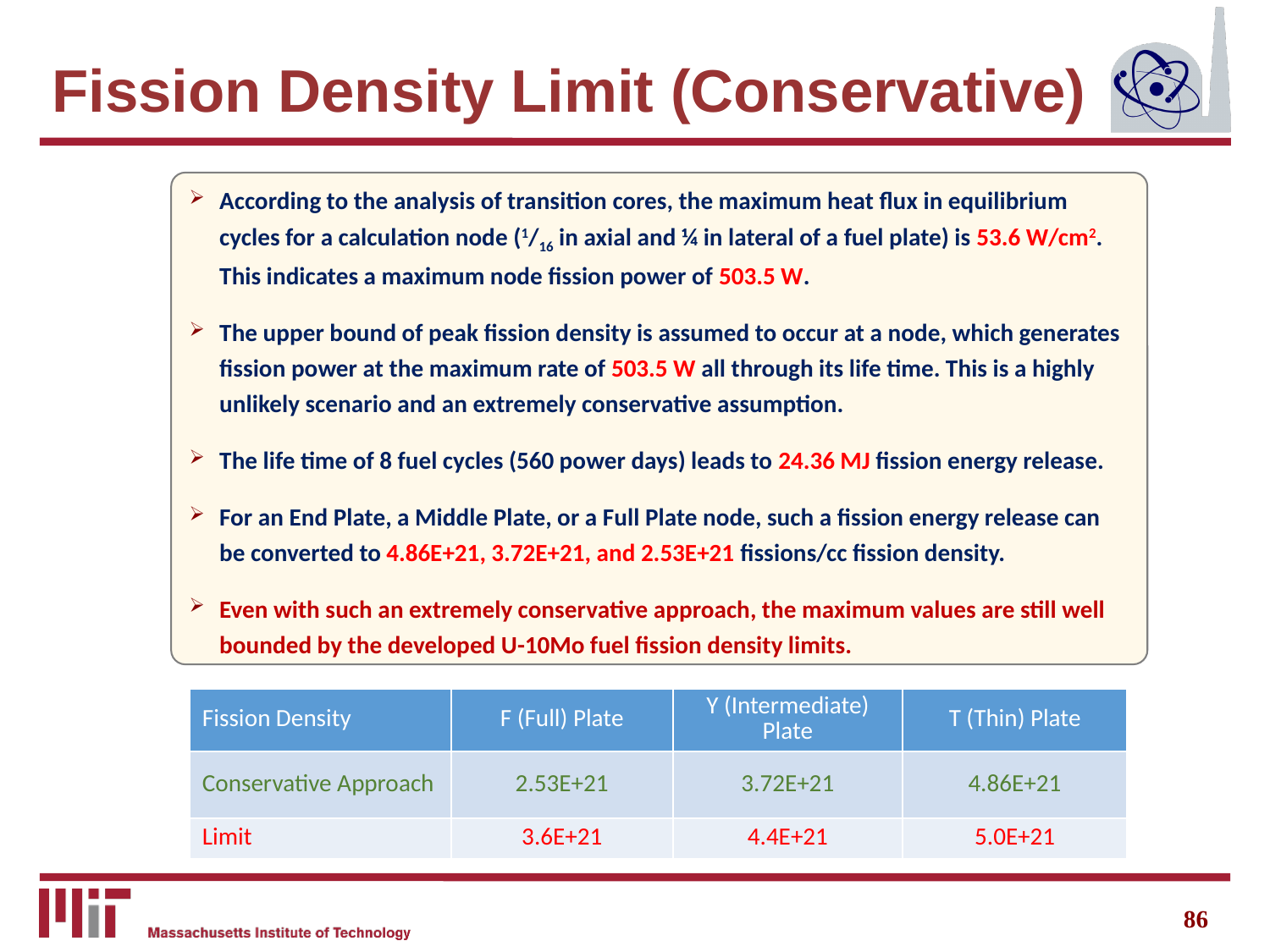

Fission Density Limit (Conservative)
According to the analysis of transition cores, the maximum heat flux in equilibrium cycles for a calculation node (1/16 in axial and ¼ in lateral of a fuel plate) is 53.6 W/cm2. This indicates a maximum node fission power of 503.5 W.
The upper bound of peak fission density is assumed to occur at a node, which generates fission power at the maximum rate of 503.5 W all through its life time. This is a highly unlikely scenario and an extremely conservative assumption.
The life time of 8 fuel cycles (560 power days) leads to 24.36 MJ fission energy release.
For an End Plate, a Middle Plate, or a Full Plate node, such a fission energy release can be converted to 4.86E+21, 3.72E+21, and 2.53E+21 fissions/cc fission density.
Even with such an extremely conservative approach, the maximum values are still well bounded by the developed U-10Mo fuel fission density limits.
| Fission Density | F (Full) Plate | Y (Intermediate) Plate | T (Thin) Plate |
| --- | --- | --- | --- |
| Conservative Approach | 2.53E+21 | 3.72E+21 | 4.86E+21 |
| Limit | 3.6E+21 | 4.4E+21 | 5.0E+21 |